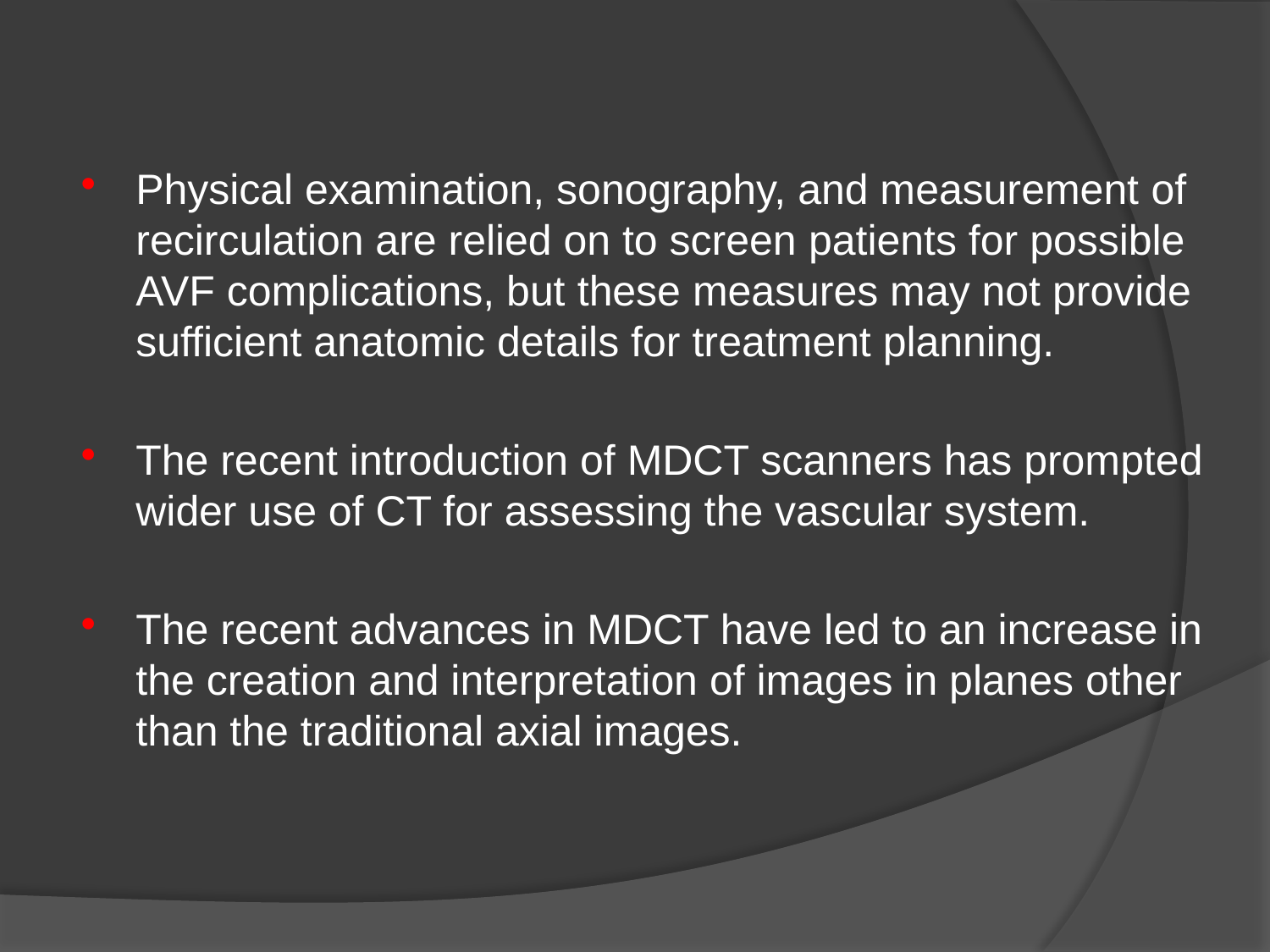

Physical examination, sonography, and measurement of recirculation are relied on to screen patients for possible AVF complications, but these measures may not provide sufficient anatomic details for treatment planning.

The recent introduction of MDCT scanners has prompted wider use of CT for assessing the vascular system.

The recent advances in MDCT have led to an increase in the creation and interpretation of images in planes other than the traditional axial images.